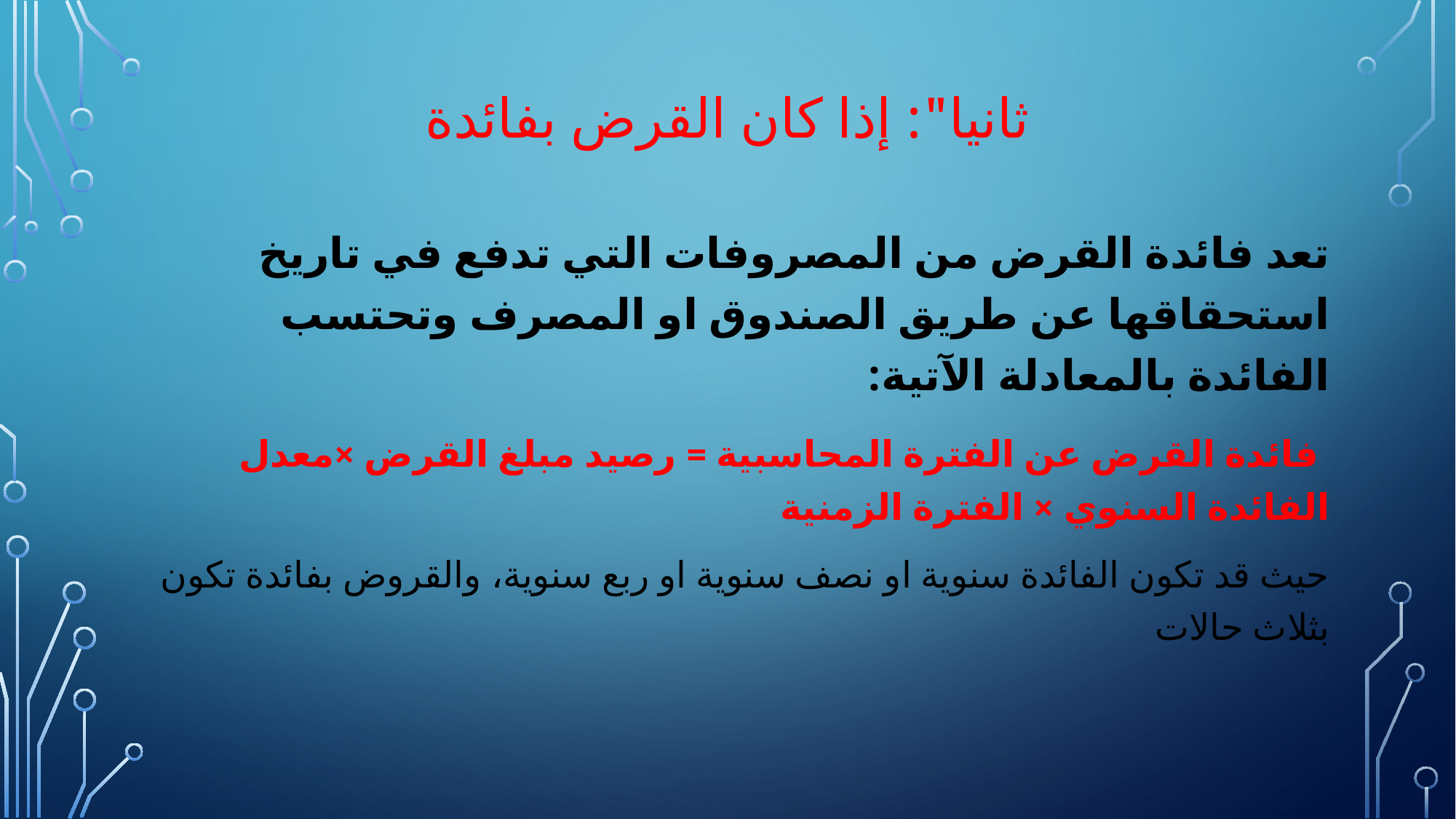

# ثانيا": إذا كان القرض بفائدة
تعد فائدة القرض من المصروفات التي تدفع في تاريخ استحقاقها عن طريق الصندوق او المصرف وتحتسب الفائدة بالمعادلة الآتية:
 فائدة القرض عن الفترة المحاسبية = رصيد مبلغ القرض ×معدل الفائدة السنوي × الفترة الزمنية
حيث قد تكون الفائدة سنوية او نصف سنوية او ربع سنوية، والقروض بفائدة تكون بثلاث حالات